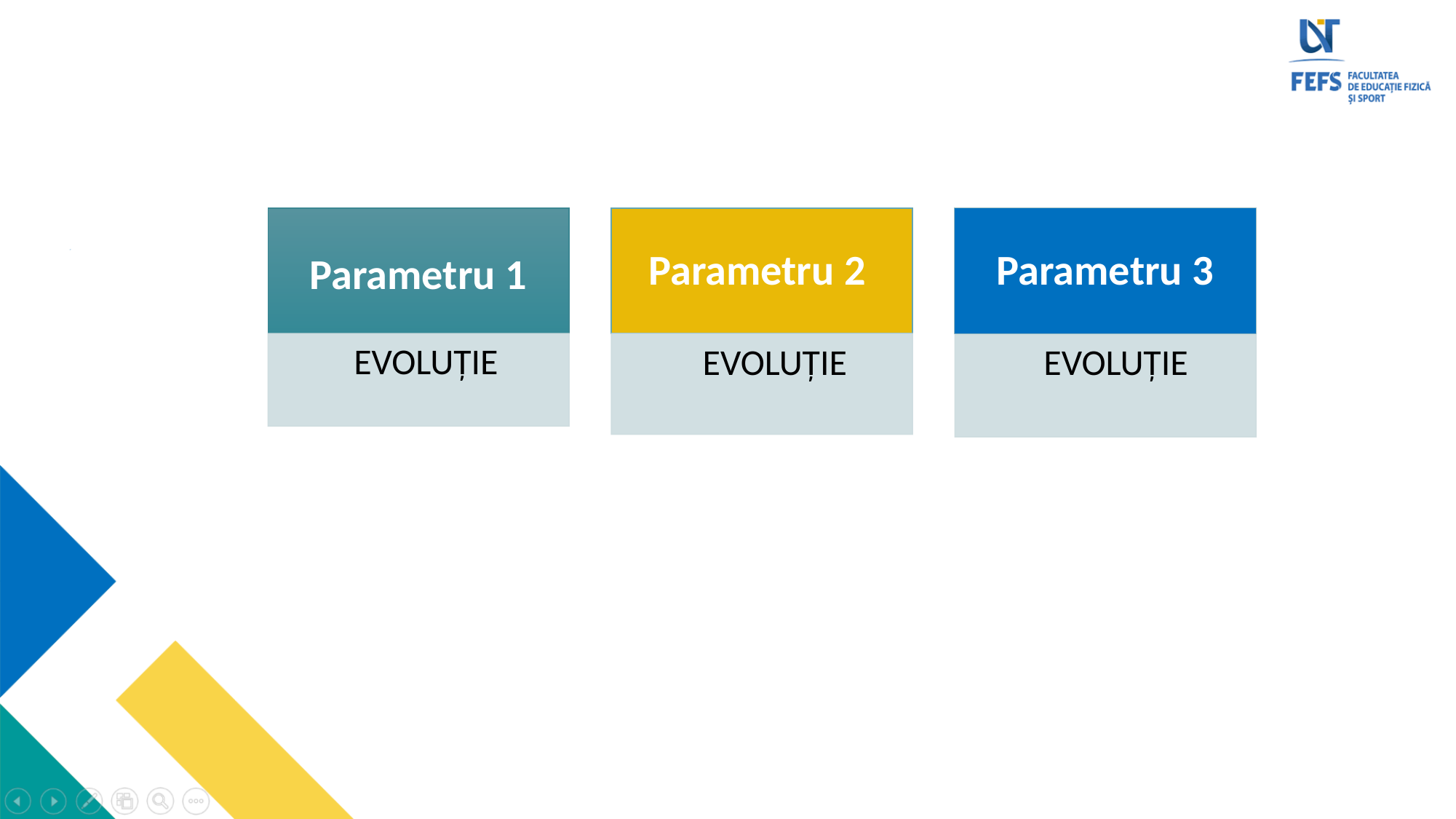

Parametru 2

Parametru 3
Parametru 1
EVOLUȚIE

EVOLUȚIE
EVOLUȚIE